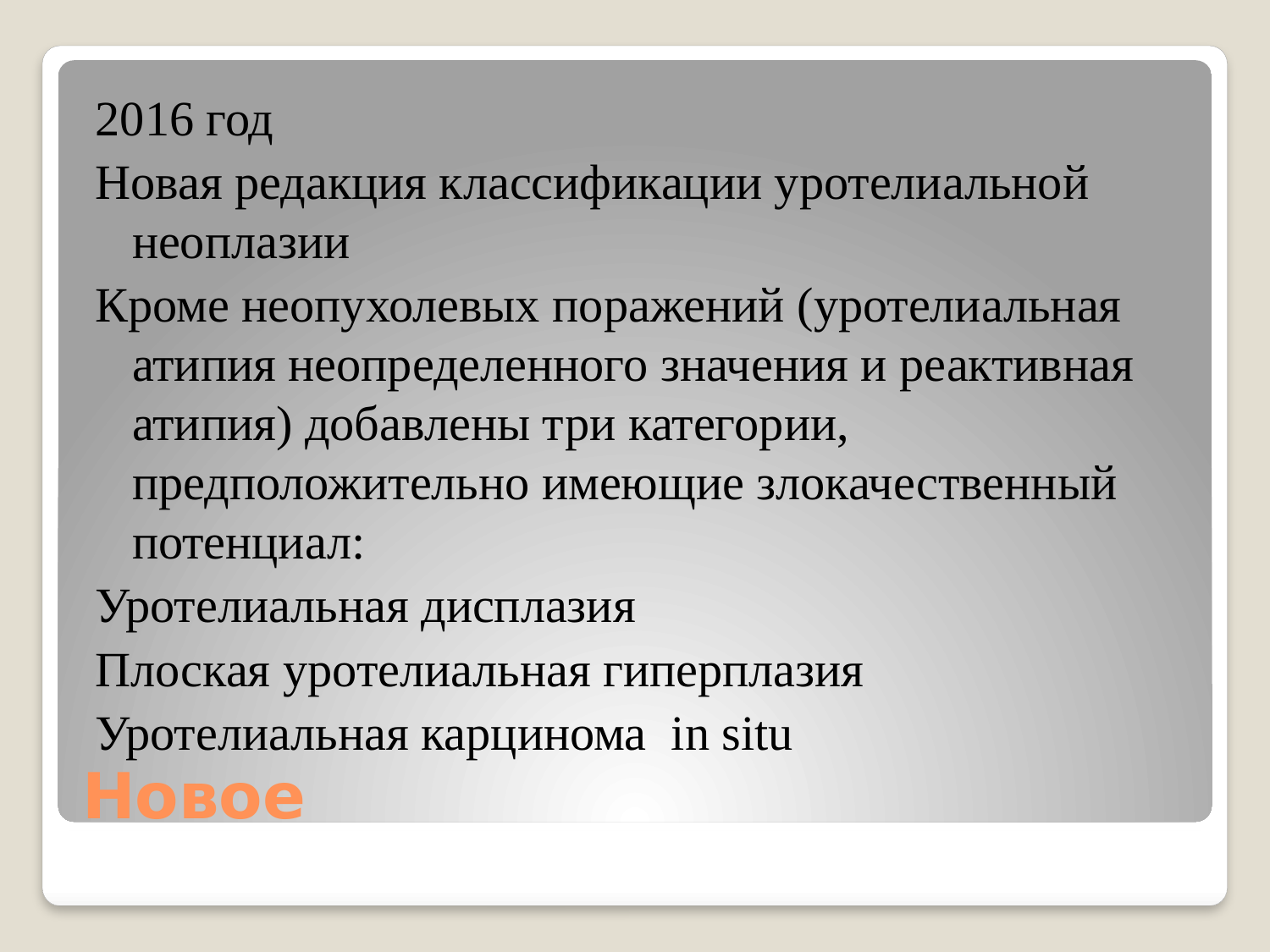

2016 год
Новая редакция классификации уротелиальной неоплазии
Кроме неопухолевых поражений (уротелиальная атипия неопределенного значения и реактивная атипия) добавлены три категории, предположительно имеющие злокачественный потенциал:
Уротелиальная дисплазия
Плоская уротелиальная гиперплазия
Уротелиальная карцинома  in situ
# Новое